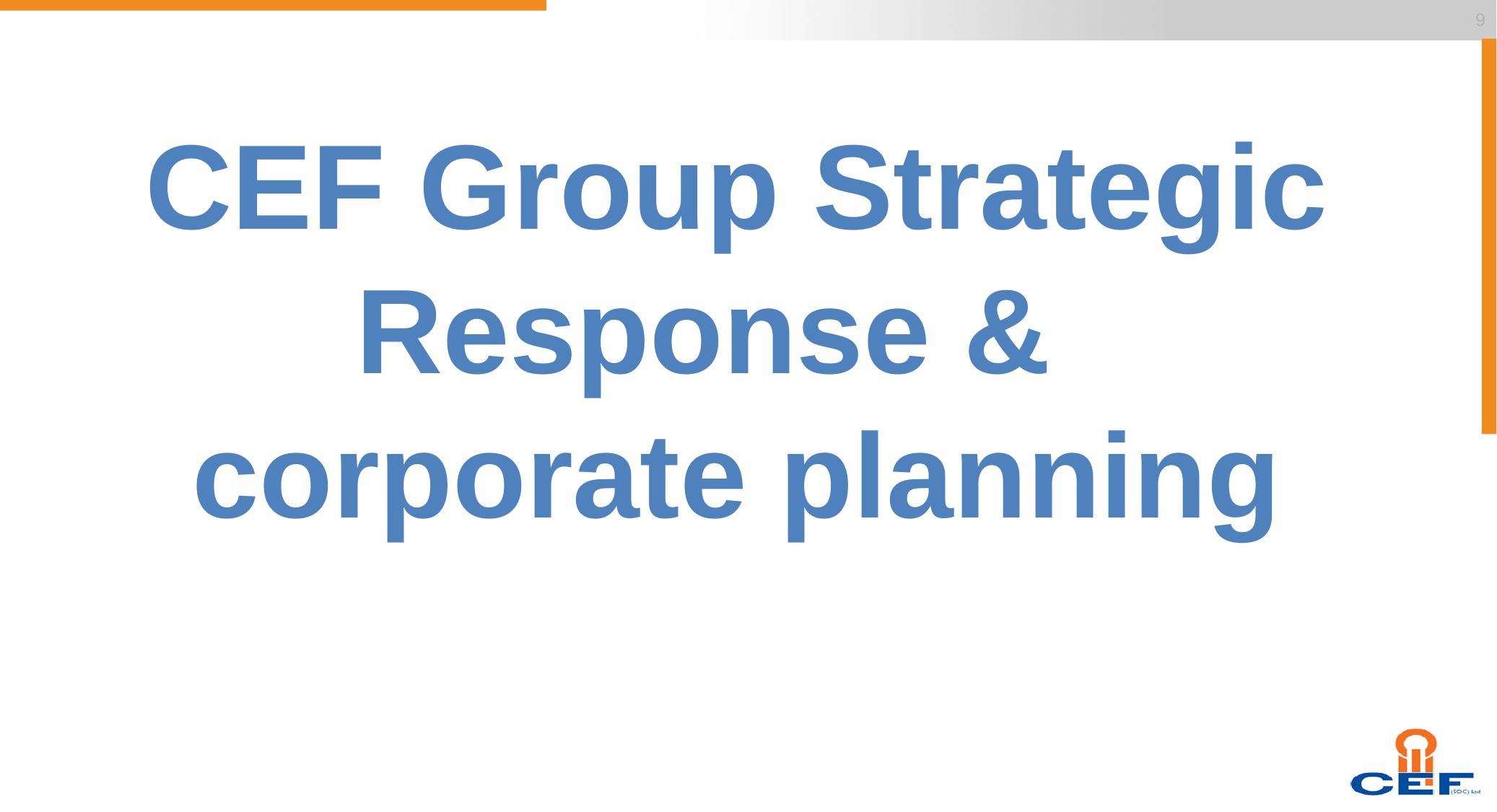

9
CEF Group Strategic Response &
corporate planning